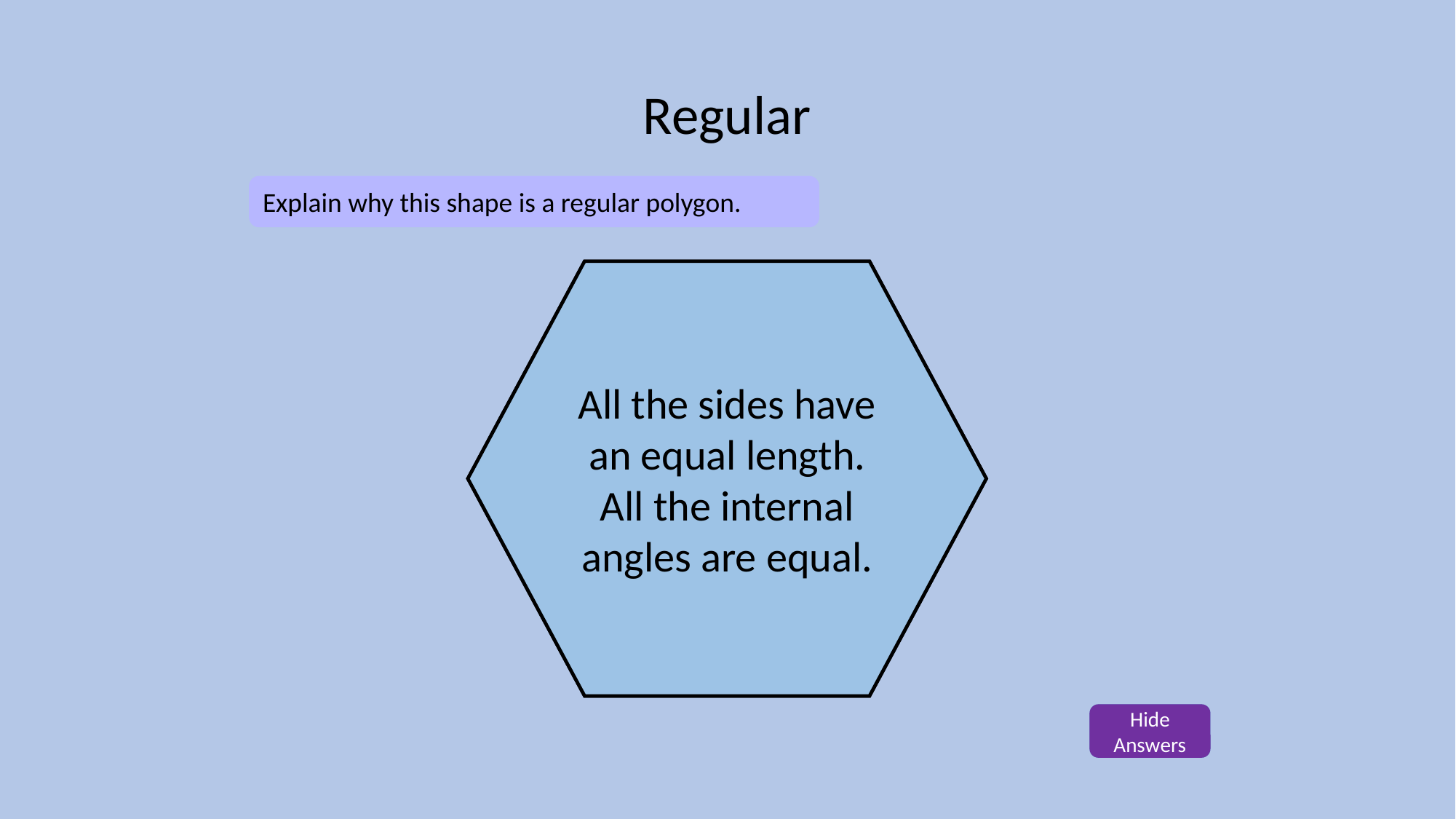

# Regular
Explain why this shape is a regular polygon.

All the sides have an equal length.
All the internal angles are equal.
Show
Answers
Hide
Answers